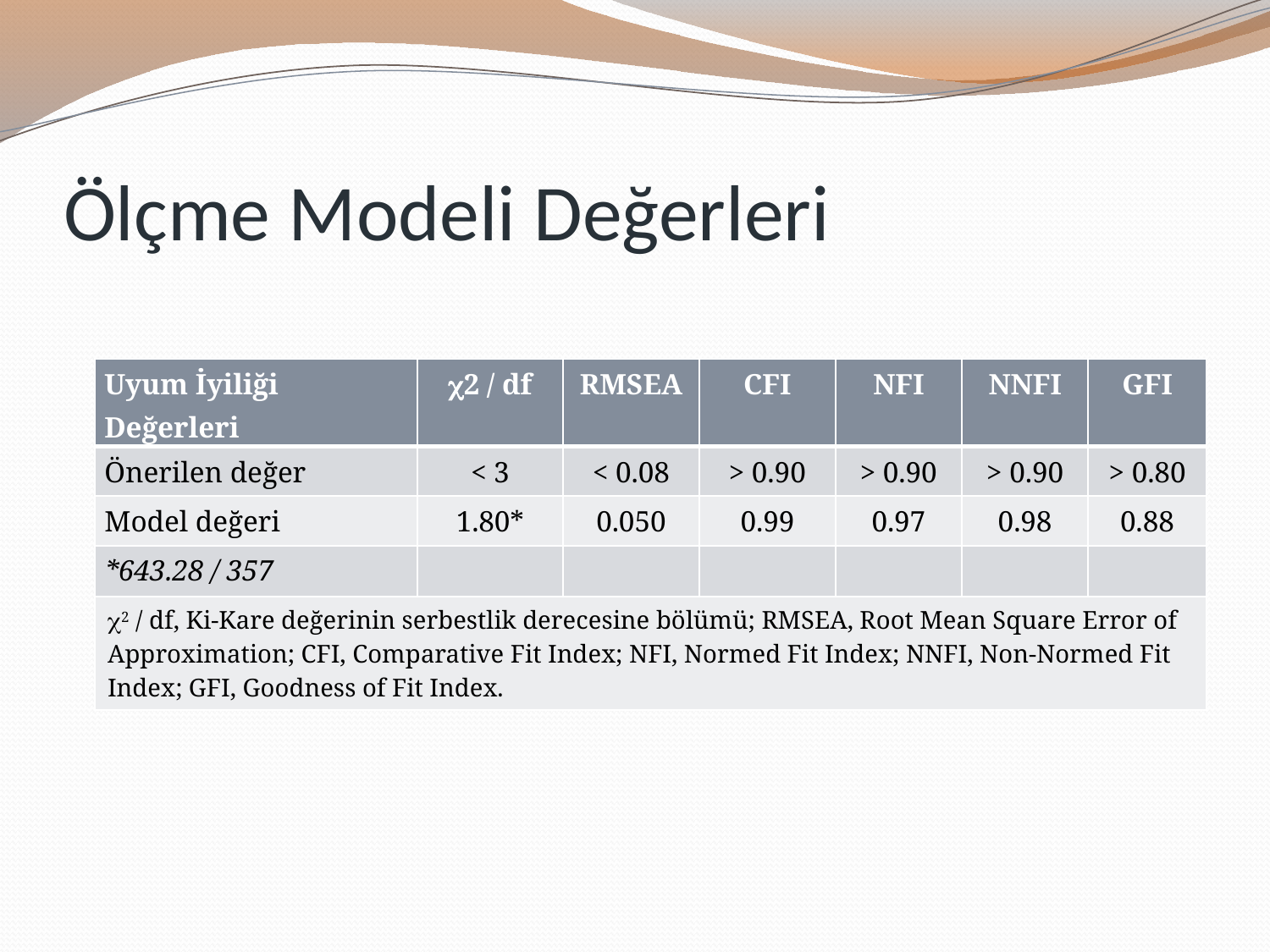

# Ölçme Modeli Değerleri
| Uyum İyiliği Değerleri | χ2 / df | RMSEA | CFI | NFI | NNFI | GFI |
| --- | --- | --- | --- | --- | --- | --- |
| Önerilen değer | < 3 | < 0.08 | > 0.90 | > 0.90 | > 0.90 | > 0.80 |
| Model değeri | 1.80\* | 0.050 | 0.99 | 0.97 | 0.98 | 0.88 |
| \*643.28 / 357 |  |  |  |  |  |  |
| χ2 / df, Ki-Kare değerinin serbestlik derecesine bölümü; RMSEA, Root Mean Square Error of Approximation; CFI, Comparative Fit Index; NFI, Normed Fit Index; NNFI, Non-Normed Fit Index; GFI, Goodness of Fit Index. |  |  |  |  |  |  |